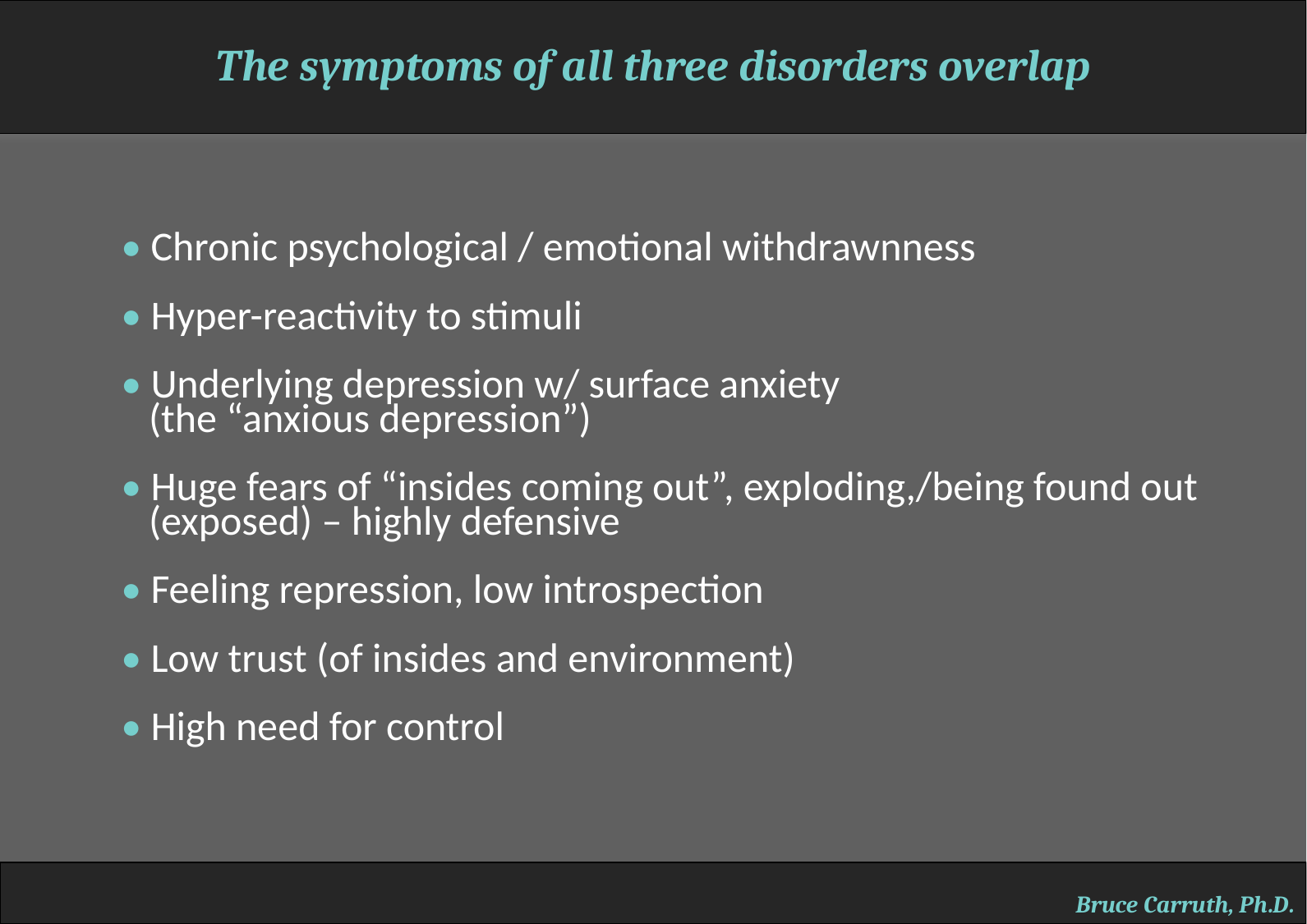

The symptoms of all three disorders overlap
• Chronic psychological / emotional withdrawnness

• Hyper-reactivity to stimuli

• Underlying depression w/ surface anxiety
   (the “anxious depression”)

• Huge fears of “insides coming out”, exploding,/being found out
   (exposed) – highly defensive

• Feeling repression, low introspection

• Low trust (of insides and environment)

• High need for control
Bruce Carruth, Ph.D.